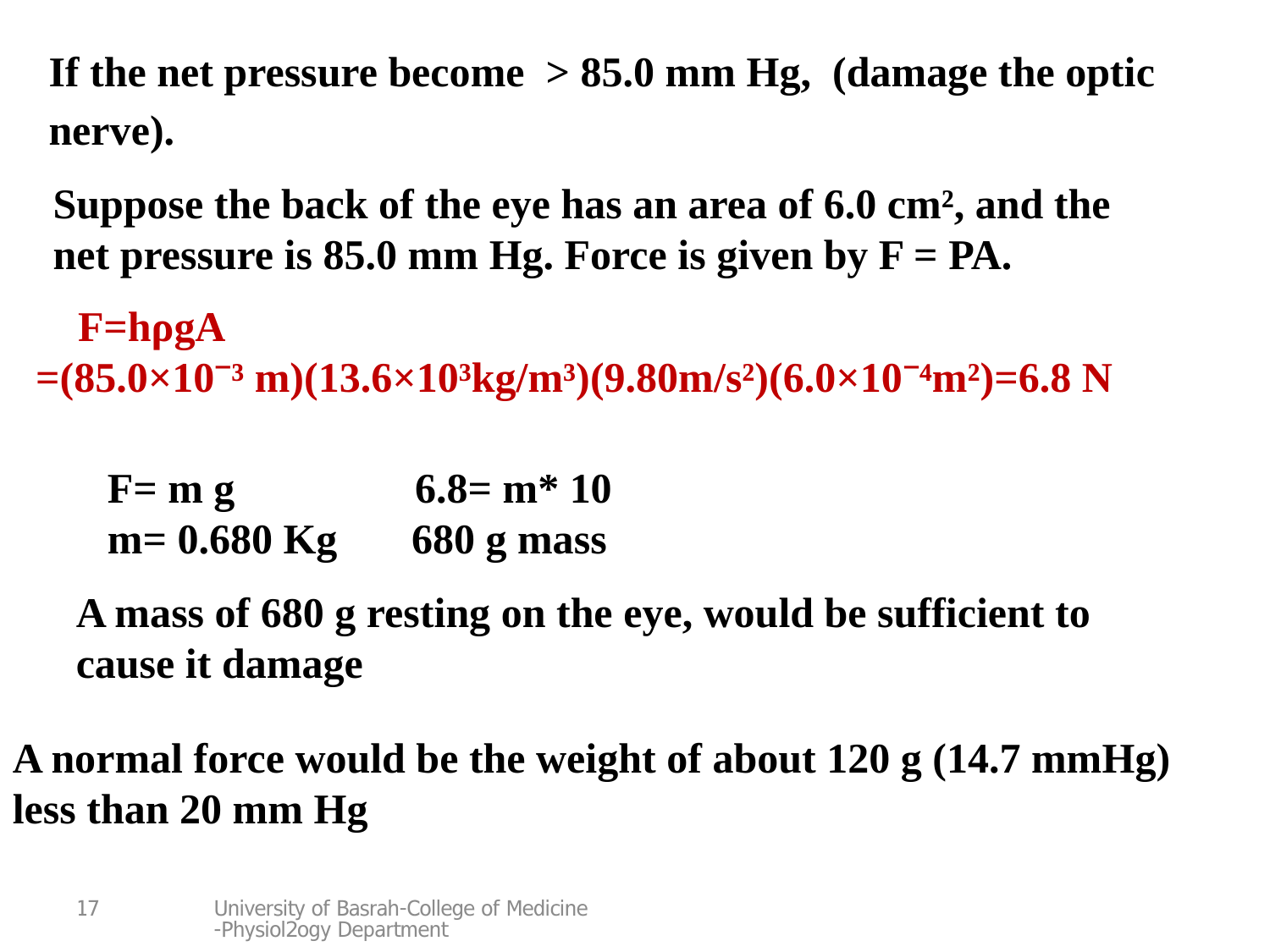

If the net pressure become  > 85.0 mm Hg,  (damage the optic nerve).
Suppose the back of the eye has an area of 6.0 cm², and the net pressure is 85.0 mm Hg. Force is given by F = PA.
    F=hρgA
=(85.0×10⁻³ m)(13.6×10³kg/m³)(9.80m/s²)(6.0×10⁻⁴m²)=6.8 N
F= m g                 6.8= m* 10
m= 0.680 Kg       680 g mass
A mass of 680 g resting on the eye, would be sufficient to cause it damage
A normal force would be the weight of about 120 g (14.7 mmHg) less than 20 mm Hg
17
University of Basrah-College of Medicine-Physiol2ogy Department